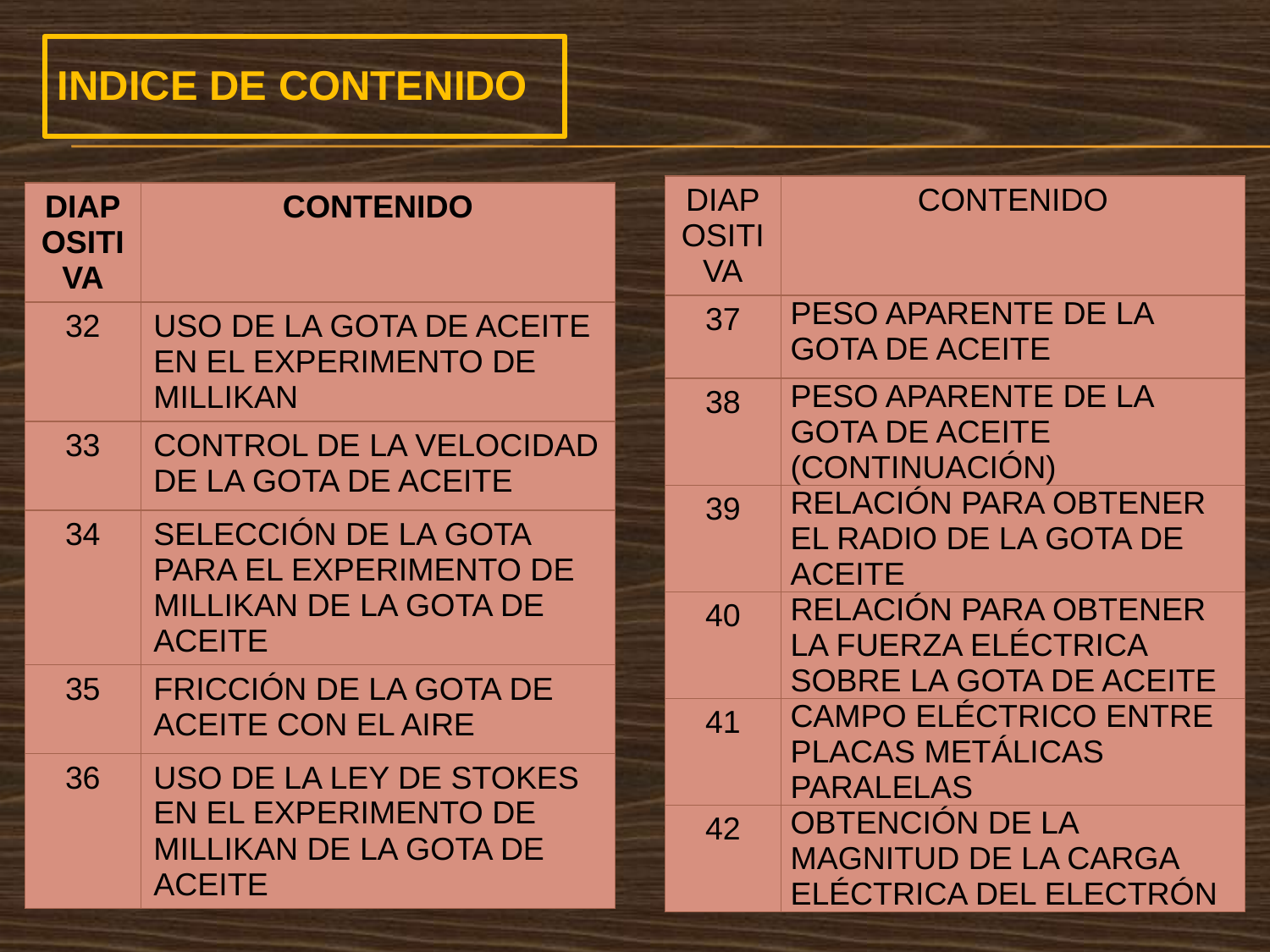

# INDICE DE CONTENIDO
| DIAPOSITIVA | CONTENIDO |
| --- | --- |
| 37 | PESO APARENTE DE LA GOTA DE ACEITE |
| 38 | PESO APARENTE DE LA GOTA DE ACEITE (CONTINUACIÓN) |
| 39 | RELACIÓN PARA OBTENER EL RADIO DE LA GOTA DE ACEITE |
| 40 | RELACIÓN PARA OBTENER LA FUERZA ELÉCTRICA SOBRE LA GOTA DE ACEITE |
| 41 | CAMPO ELÉCTRICO ENTRE PLACAS METÁLICAS PARALELAS |
| 42 | OBTENCIÓN DE LA MAGNITUD DE LA CARGA ELÉCTRICA DEL ELECTRÓN |
| DIAPOSITIVA | CONTENIDO |
| --- | --- |
| 32 | USO DE LA GOTA DE ACEITE EN EL EXPERIMENTO DE MILLIKAN |
| 33 | CONTROL DE LA VELOCIDAD DE LA GOTA DE ACEITE |
| 34 | SELECCIÓN DE LA GOTA PARA EL EXPERIMENTO DE MILLIKAN DE LA GOTA DE ACEITE |
| 35 | FRICCIÓN DE LA GOTA DE ACEITE CON EL AIRE |
| 36 | USO DE LA LEY DE STOKES EN EL EXPERIMENTO DE MILLIKAN DE LA GOTA DE ACEITE |